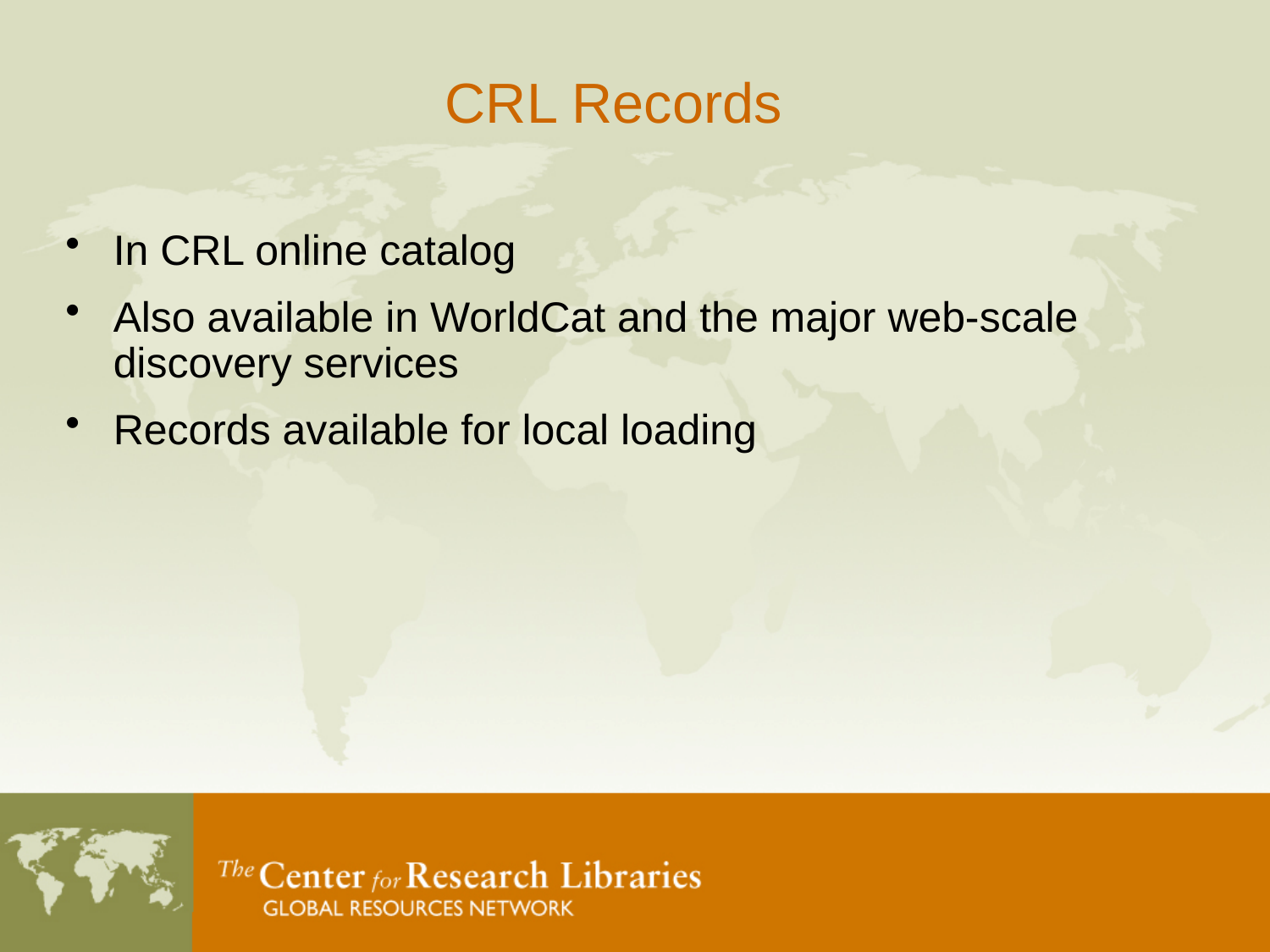

# CRL Records
In CRL online catalog
Also available in WorldCat and the major web-scale discovery services
Records available for local loading